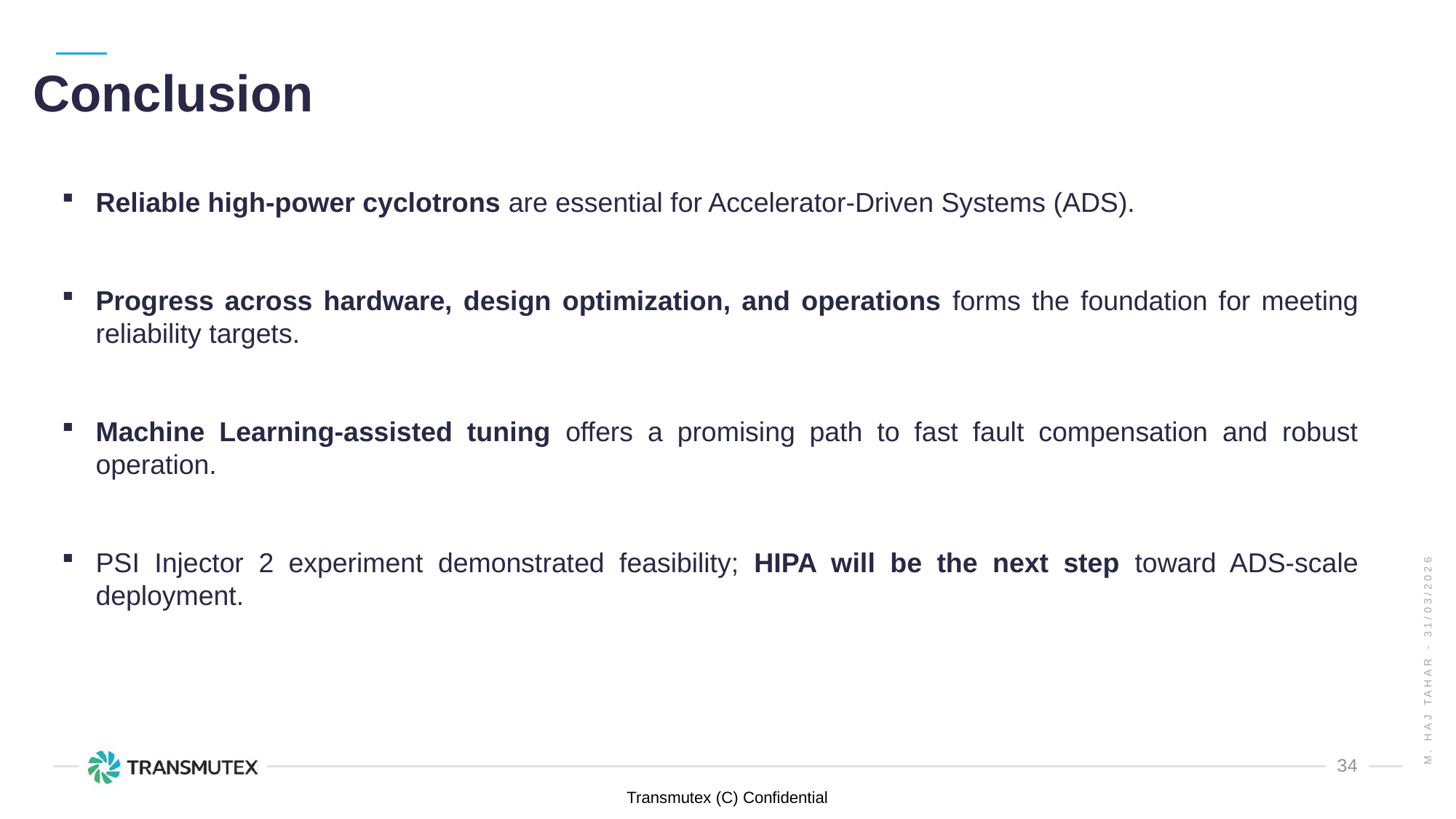

# Conclusion
Reliable high-power cyclotrons are essential for Accelerator-Driven Systems (ADS).

Progress across hardware, design optimization, and operations forms the foundation for meeting reliability targets.

Machine Learning-assisted tuning offers a promising path to fast fault compensation and robust operation.

PSI Injector 2 experiment demonstrated feasibility; HIPA will be the next step toward ADS-scale deployment.

M. Haj Tahar - 31/03/2026
34